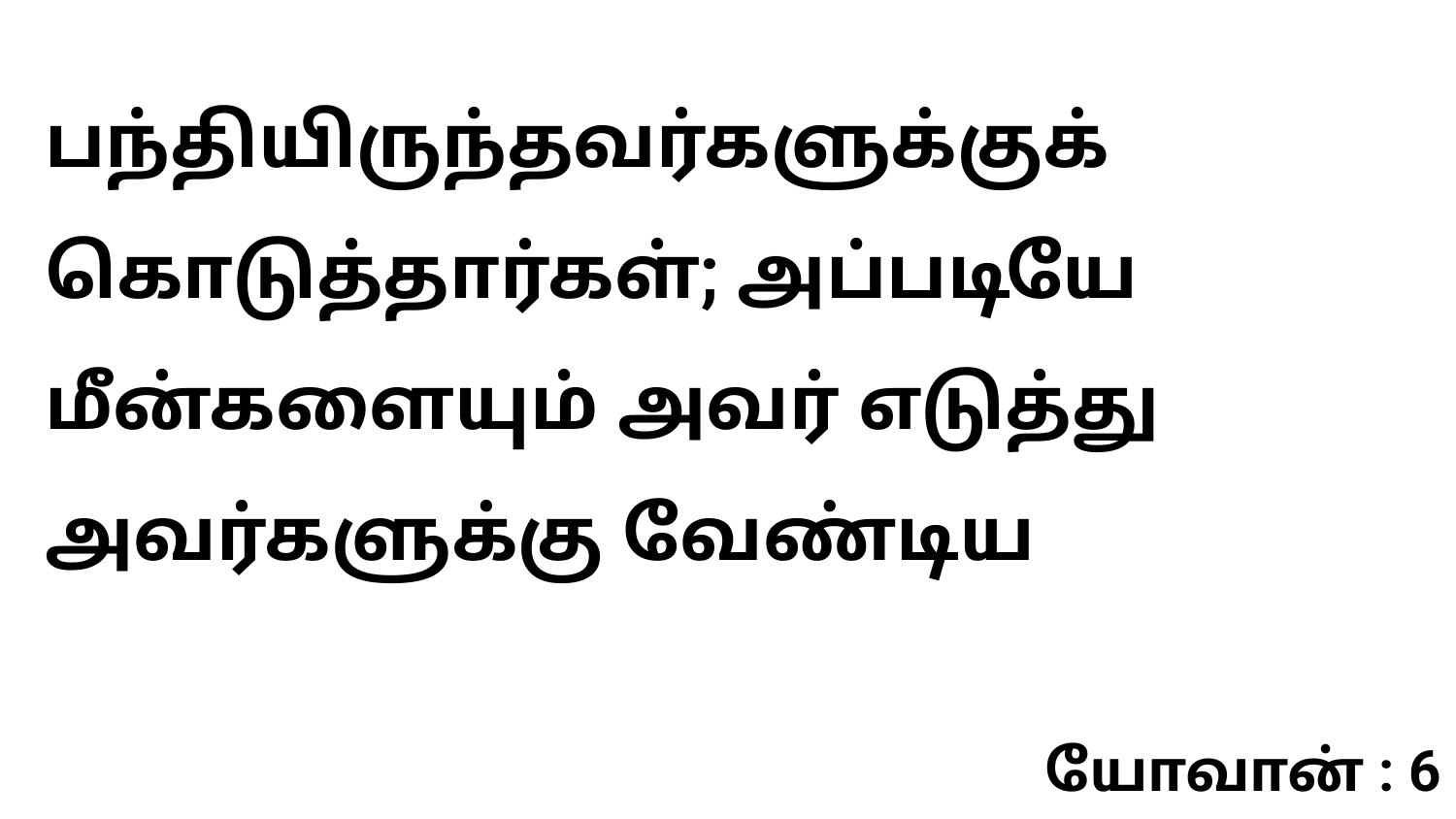

பந்தியிருந்தவர்களுக்குக் கொடுத்தார்கள்; அப்படியே மீன்களையும் அவர் எடுத்து அவர்களுக்கு வேண்டிய
யோவான் : 6